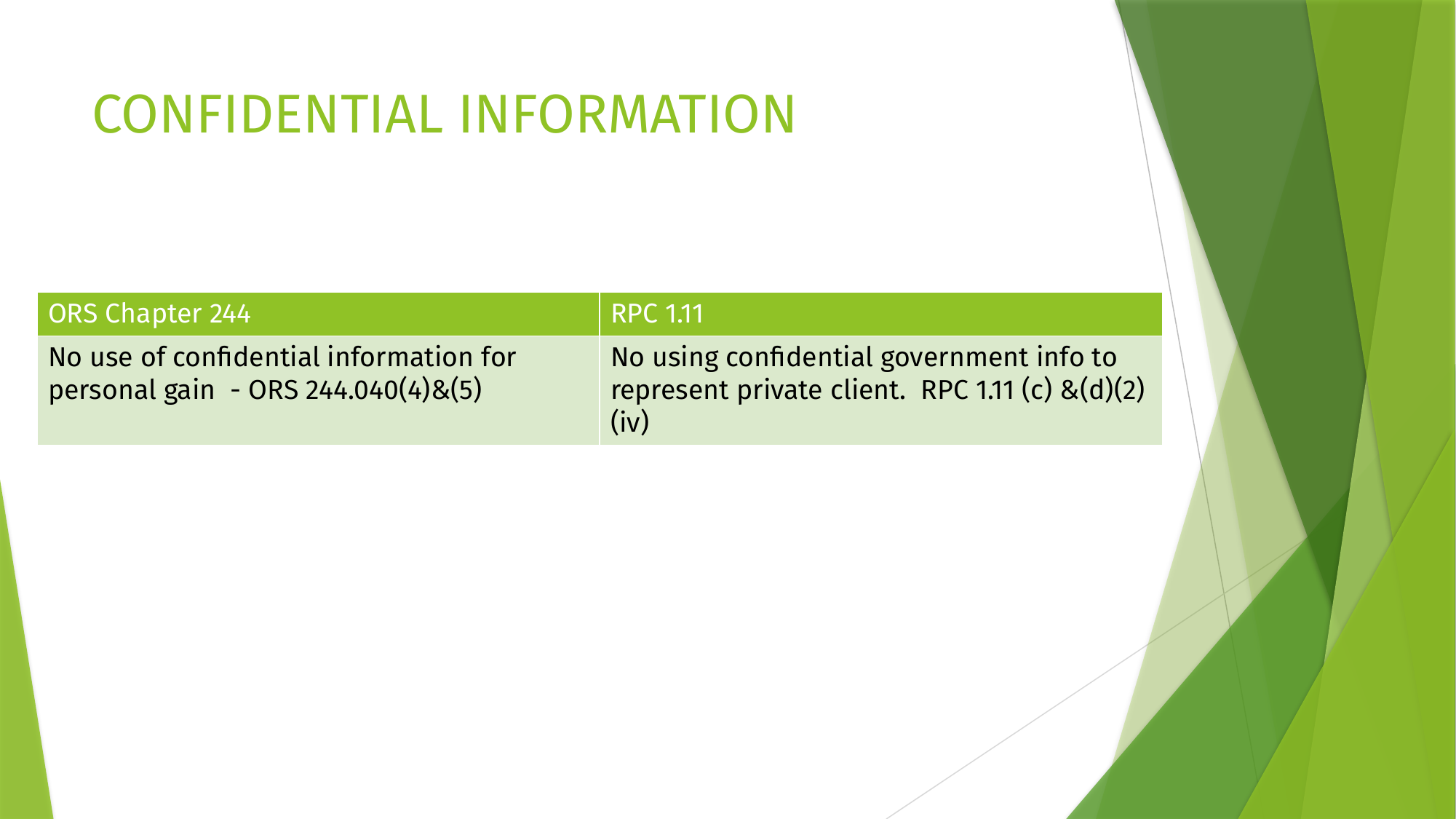

# CONFIDENTIAL INFORMATION
| ORS Chapter 244 | RPC 1.11 |
| --- | --- |
| No use of confidential information for personal gain - ORS 244.040(4)&(5) | No using confidential government info to represent private client. RPC 1.11 (c) &(d)(2)(iv) |